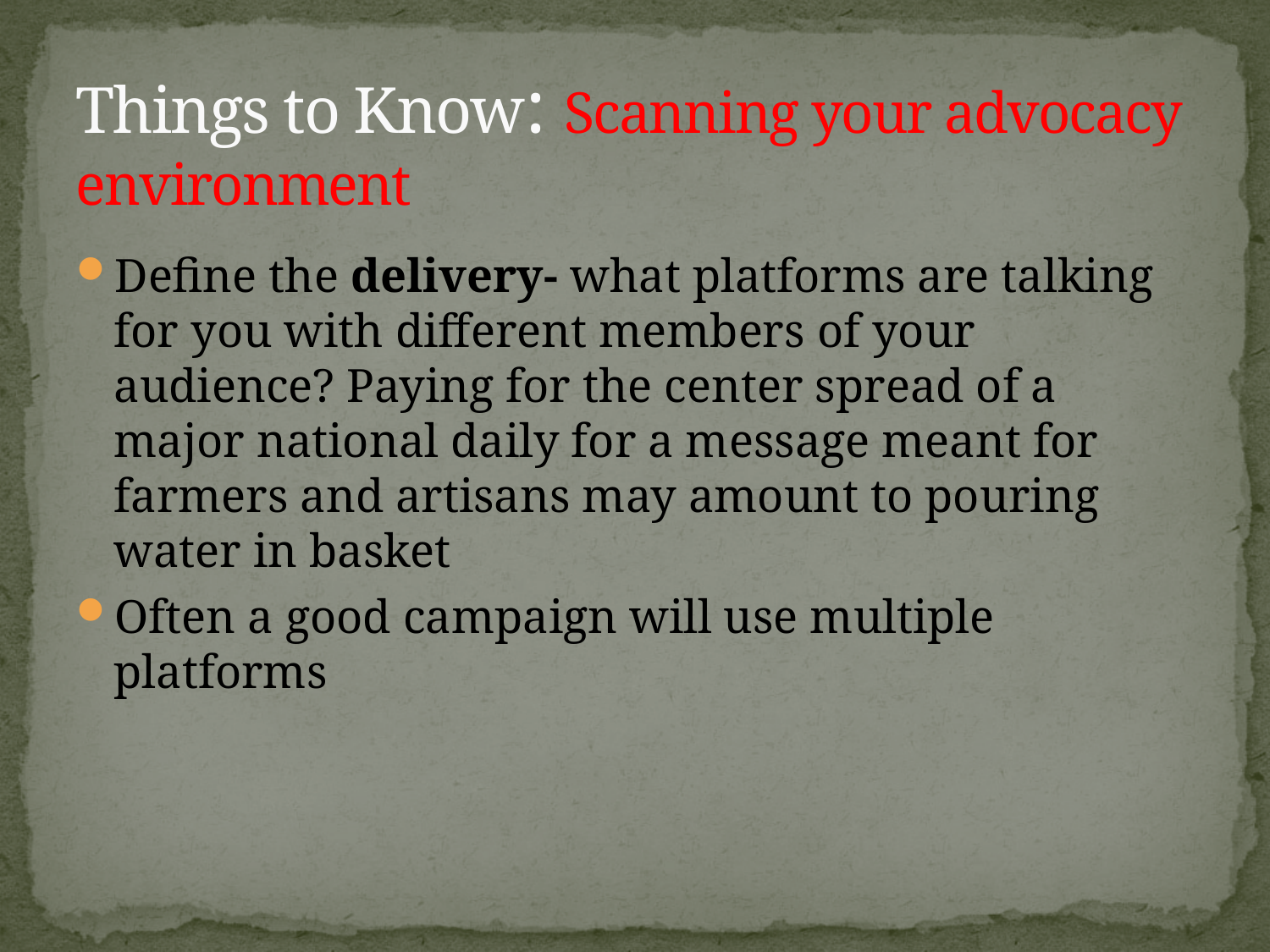

# Things to Know: Scanning your advocacy environment
Define the delivery- what platforms are talking for you with different members of your audience? Paying for the center spread of a major national daily for a message meant for farmers and artisans may amount to pouring water in basket
Often a good campaign will use multiple platforms